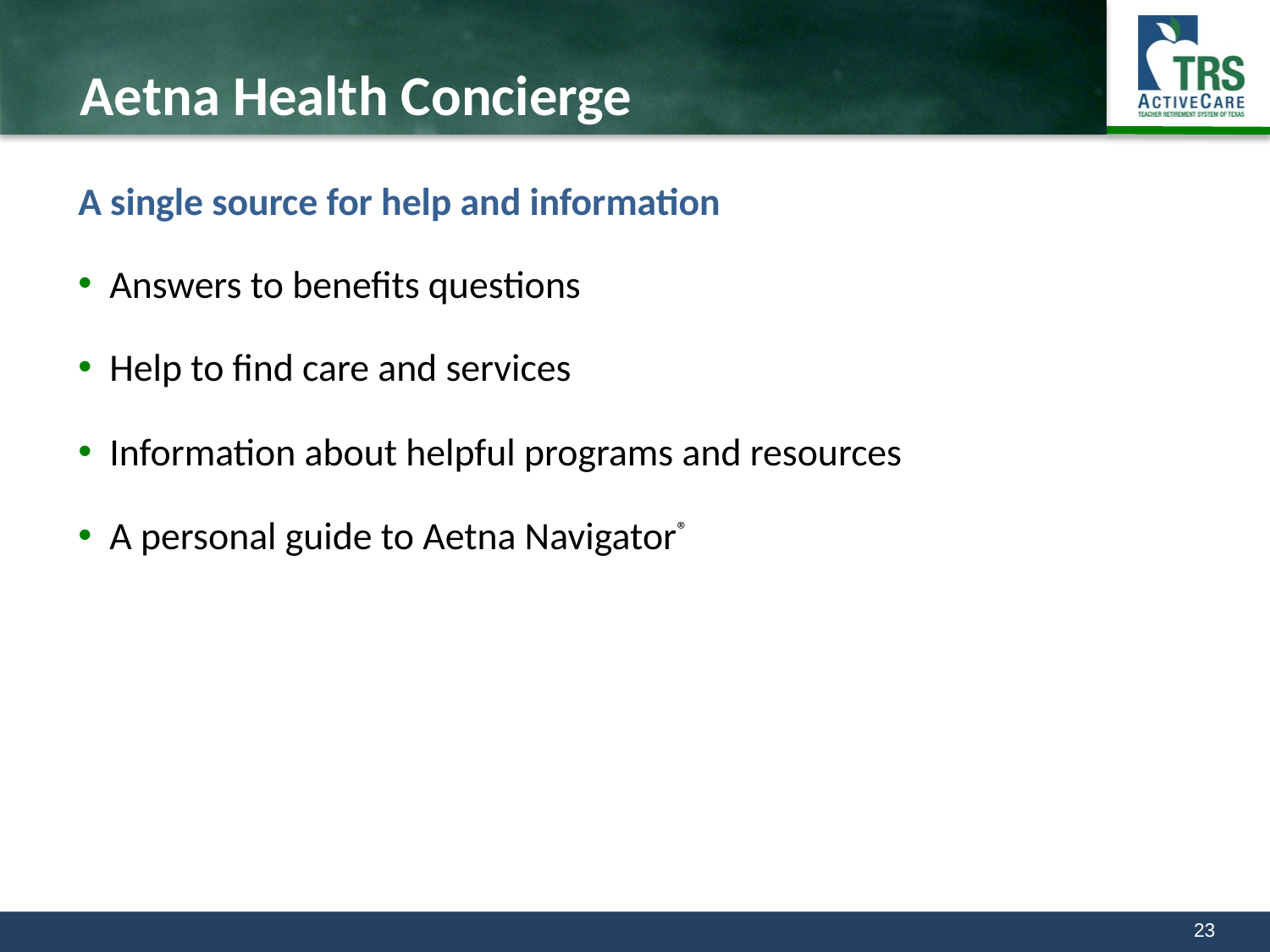

# Aetna Health Concierge
A single source for help and information
Answers to benefits questions
Help to find care and services
Information about helpful programs and resources
A personal guide to Aetna Navigator®